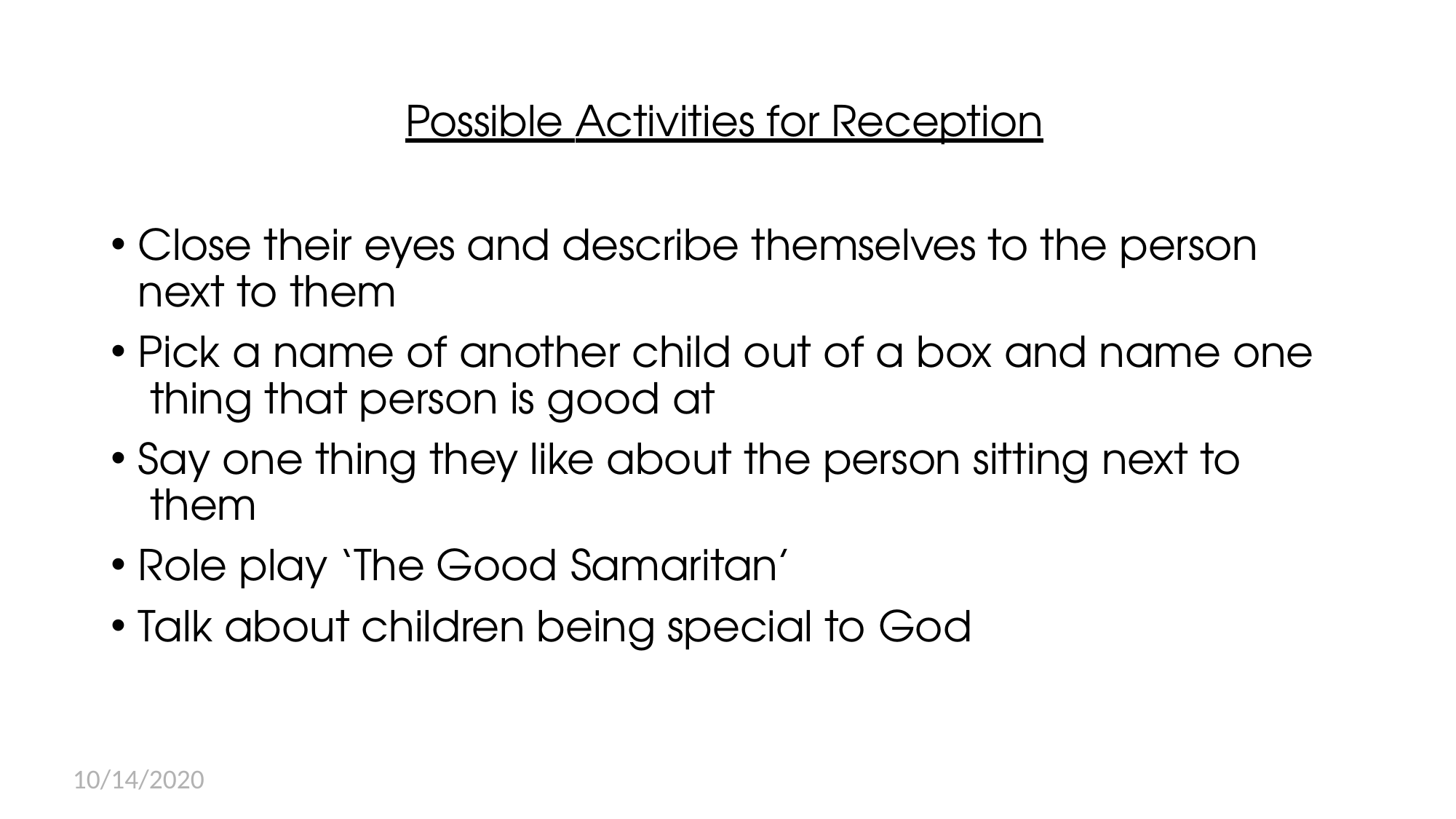

# Possible Activities for Reception
Close their eyes and describe themselves to the person  next to them
Pick a name of another child out of a box and name one  thing that person is good at
Say one thing they like about the person sitting next to  them
Role play ‘The Good Samaritan’
Talk about children being special to God
10/14/2020
St Joseph's Catholic Primary School